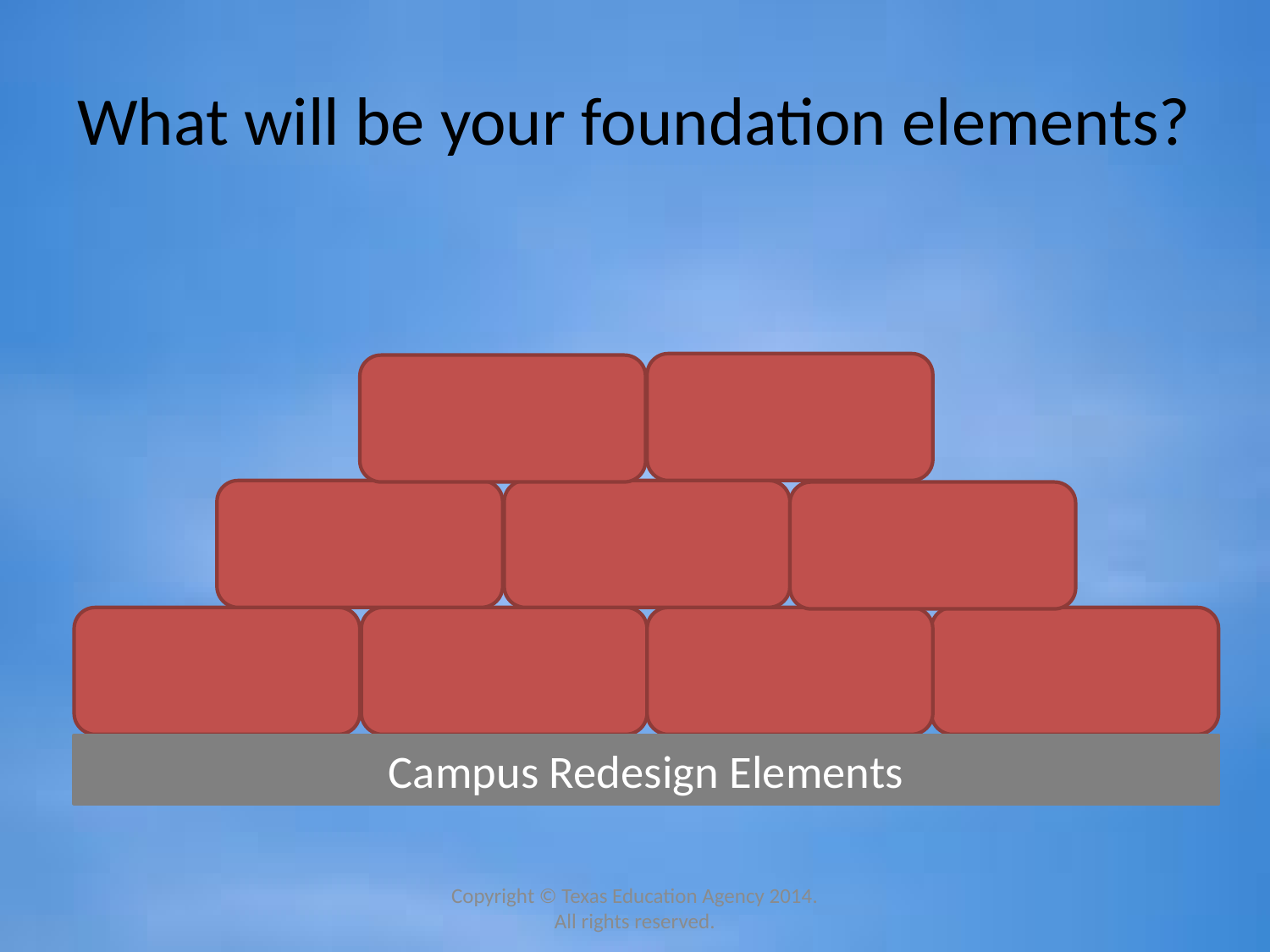

# What will be your foundation elements?

Campus Redesign Elements
Copyright © Texas Education Agency 2014. All rights reserved.